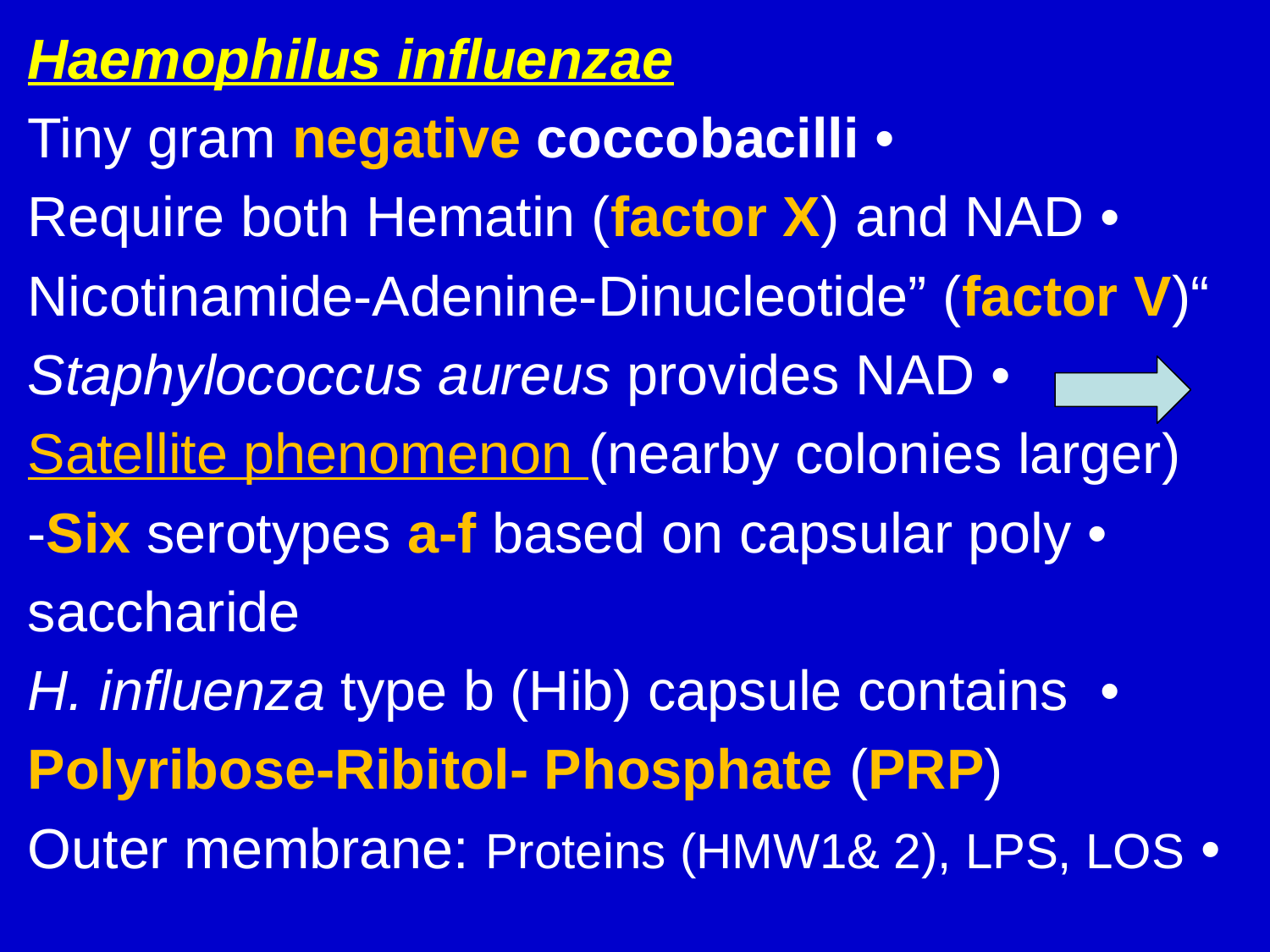

Haemophilus influenzae
 • Tiny gram negative coccobacilli
 • Require both Hematin (factor X) and NAD
  “Nicotinamide-Adenine-Dinucleotide” (factor V)
 • Staphylococcus aureus provides NAD
   Satellite phenomenon (nearby colonies larger)
 • Six serotypes a-f based on capsular poly-
    saccharide
•  H. influenza type b (Hib) capsule contains
    Polyribose-Ribitol- Phosphate (PRP)
 • Outer membrane: Proteins (HMW1& 2), LPS, LOS